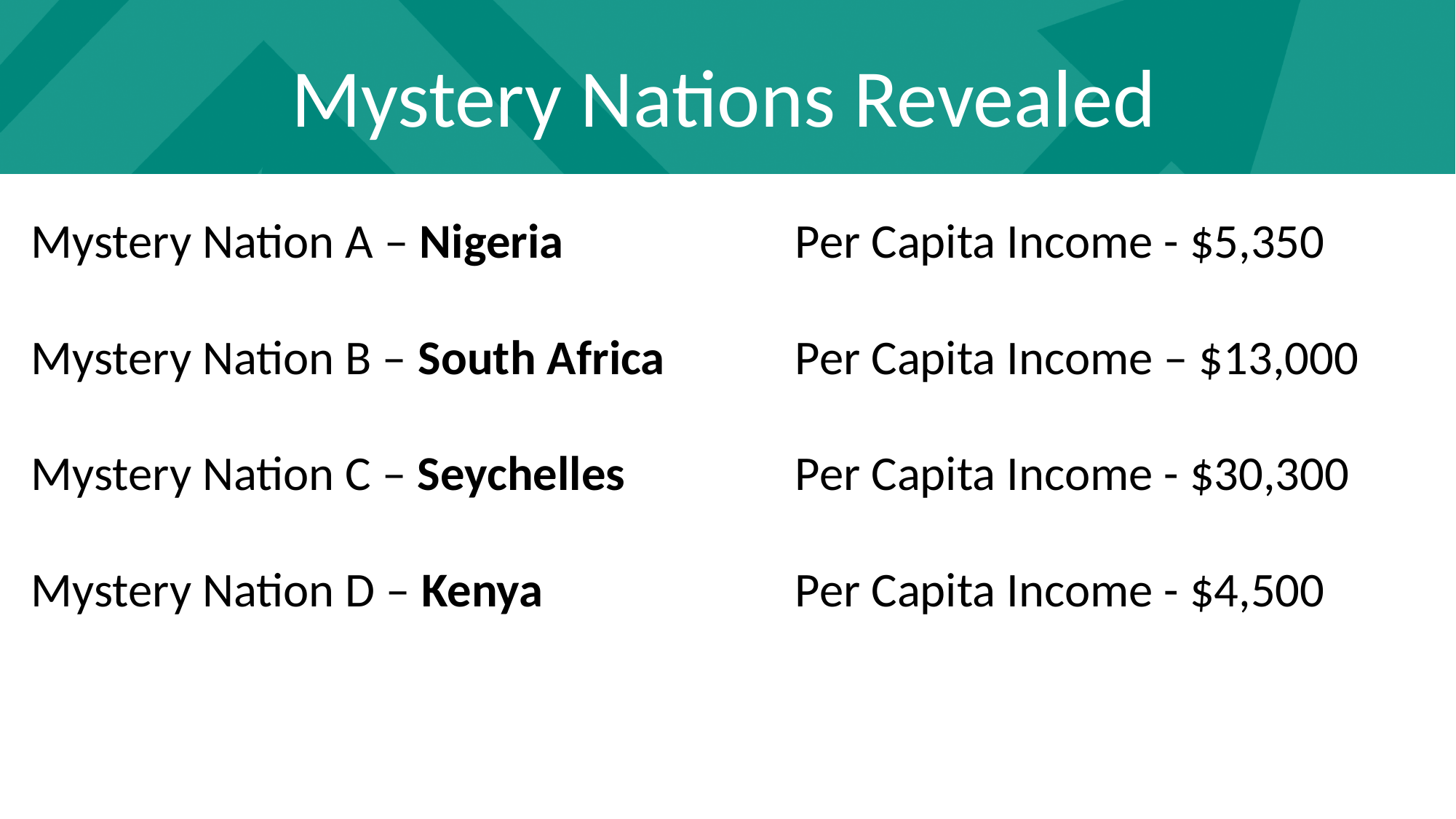

Mystery Nations Revealed
Mystery Nation A – Nigeria			Per Capita Income - $5,350

Mystery Nation B – South Africa		Per Capita Income – $13,000

Mystery Nation C – Seychelles		Per Capita Income - $30,300

Mystery Nation D – Kenya			Per Capita Income - $4,500